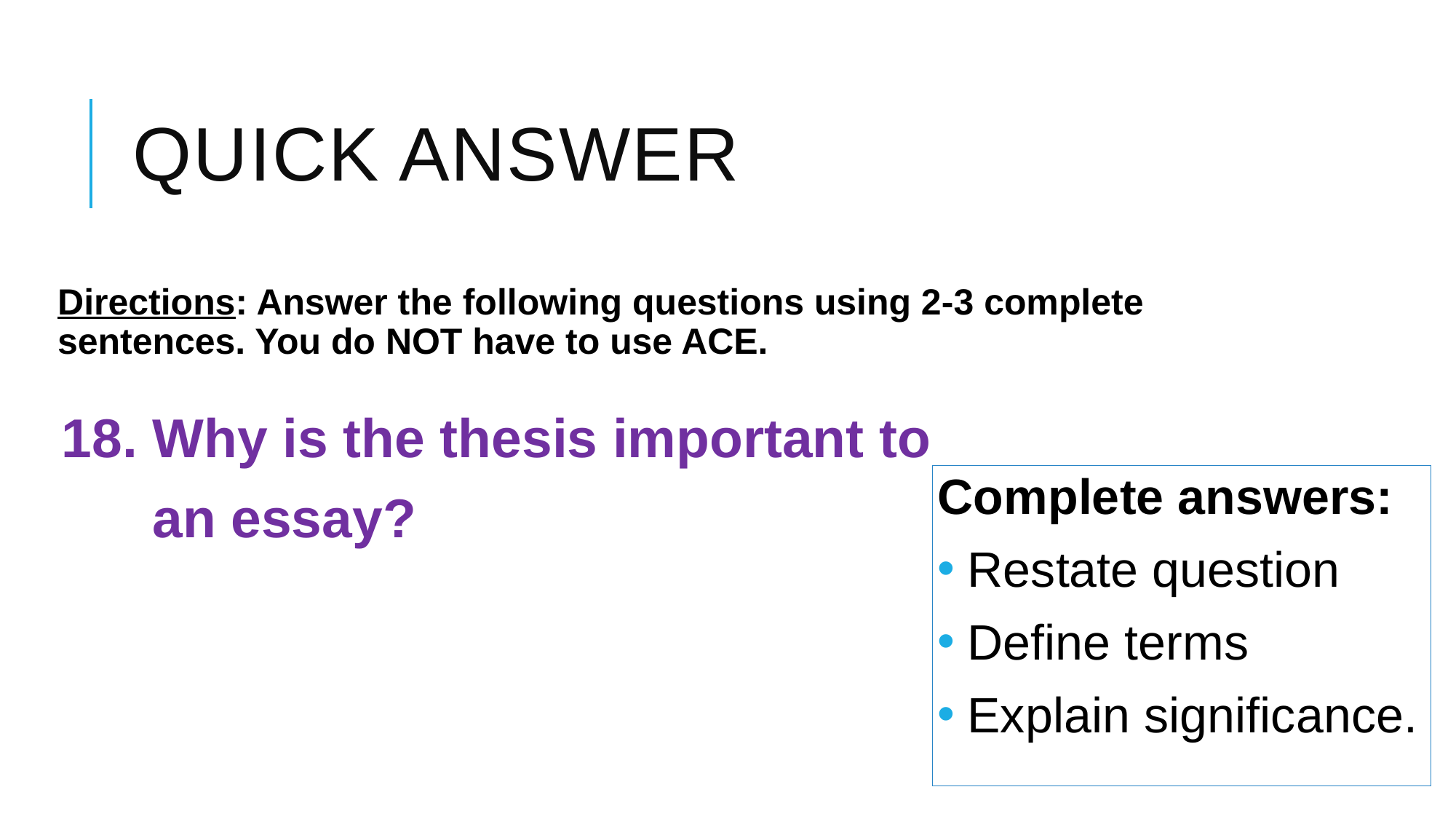

# Quick Answer
Directions: Answer the following questions using 2-3 complete sentences. You do NOT have to use ACE.
18. Why is the thesis important to
      an essay?
Complete answers:
 Restate question
 Define terms
 Explain significance.